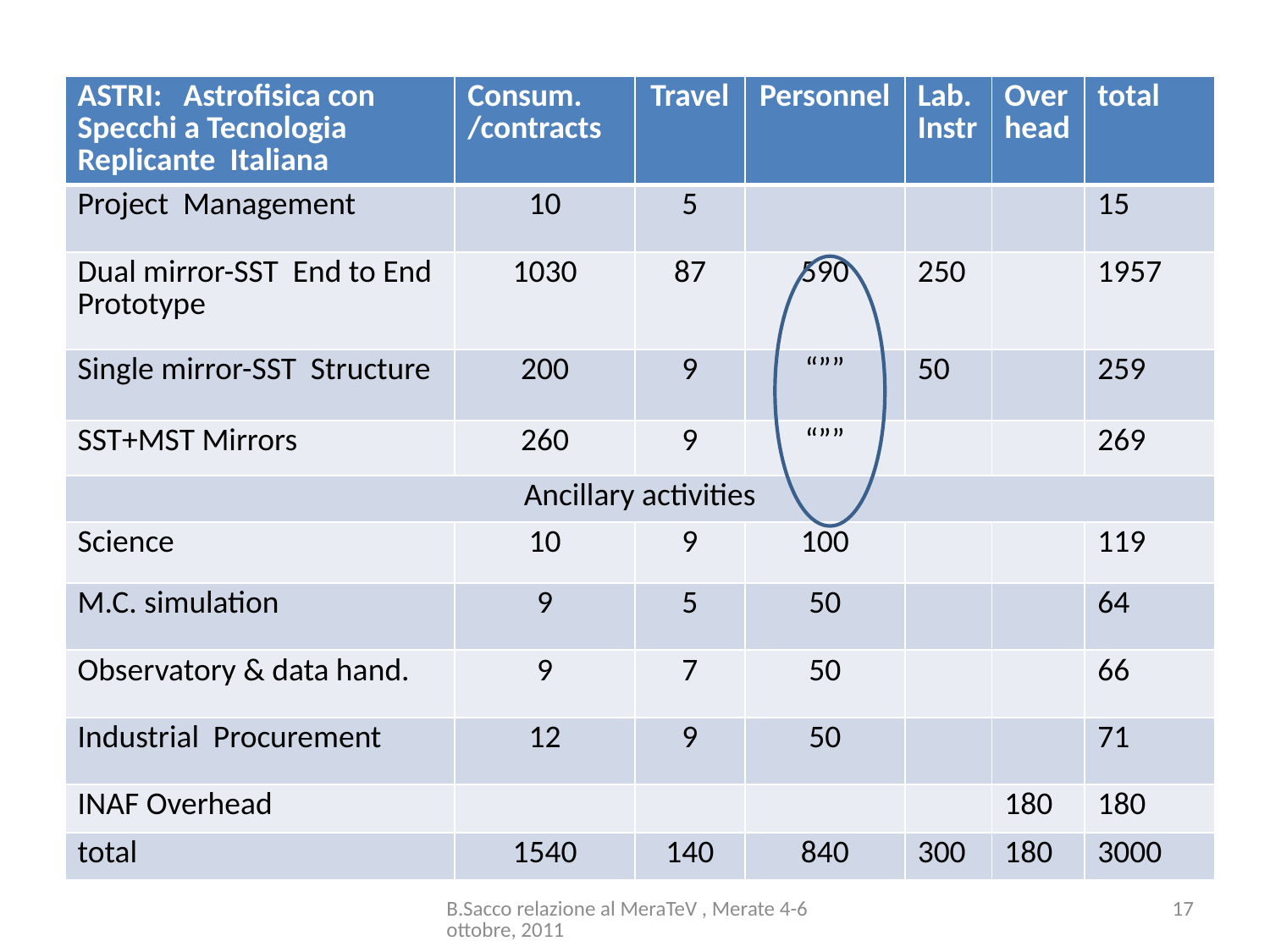

| ASTRI: Astrofisica con Specchi a Tecnologia Replicante Italiana | Consum. /contracts | Travel | Personnel | Lab. Instr | Over head | total |
| --- | --- | --- | --- | --- | --- | --- |
| Project Management | 10 | 5 |  |  |  | 15 |
| Dual mirror-SST End to End Prototype | 1030 | 87 | 590 | 250 |  | 1957 |
| Single mirror-SST Structure | 200 | 9 | “”” | 50 |  | 259 |
| SST+MST Mirrors | 260 | 9 | “”” |  |  | 269 |
| Ancillary activities |  |  |  |  |  |  |
| Science | 10 | 9 | 100 |  |  | 119 |
| M.C. simulation | 9 | 5 | 50 |  |  | 64 |
| Observatory & data hand. | 9 | 7 | 50 |  |  | 66 |
| Industrial Procurement | 12 | 9 | 50 |  |  | 71 |
| INAF Overhead |  |  |  |  | 180 | 180 |
| total | 1540 | 140 | 840 | 300 | 180 | 3000 |

B.Sacco relazione al MeraTeV , Merate 4-6 ottobre, 2011
17